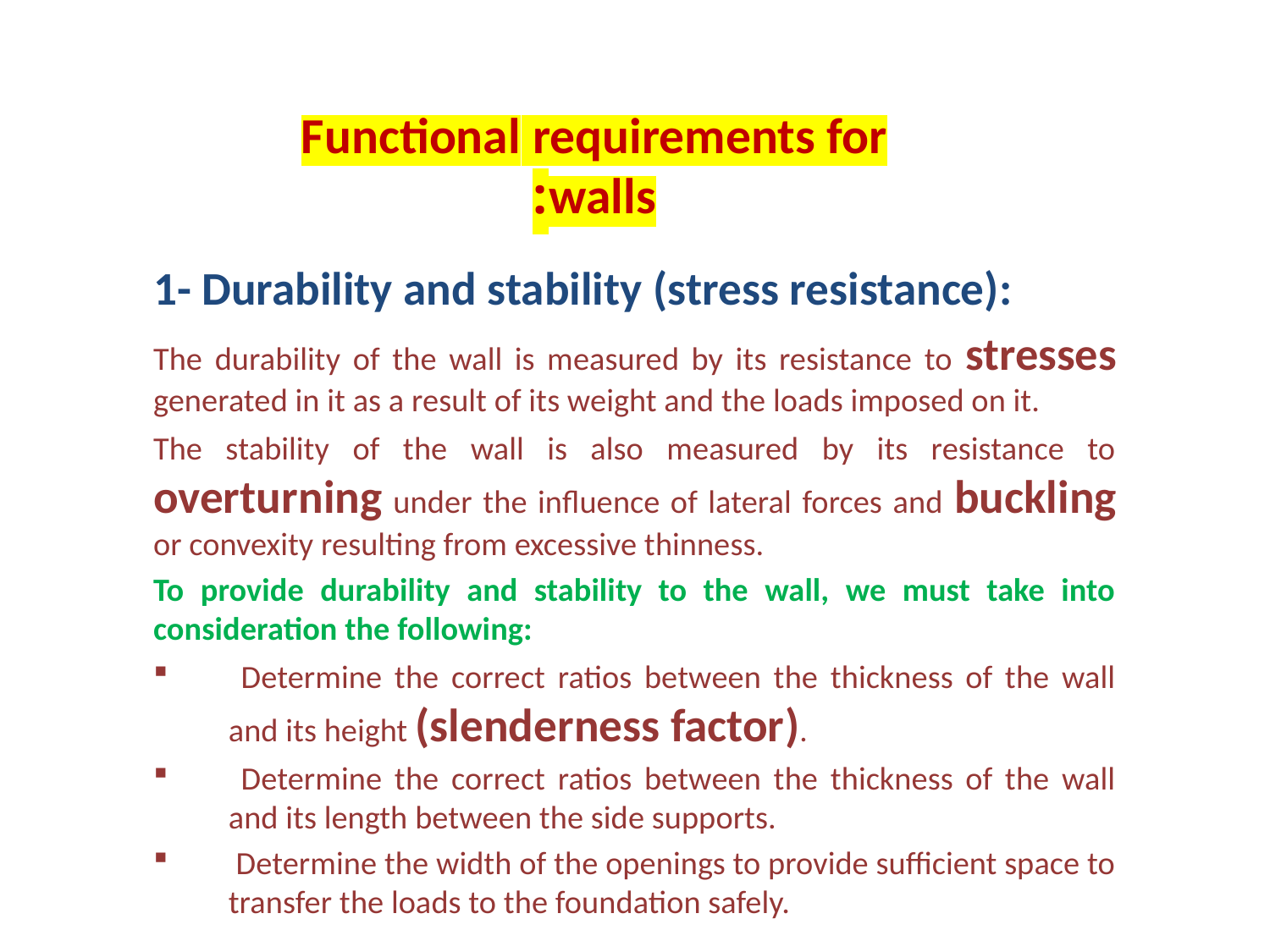

# Functional requirements for walls:
1- Durability and stability (stress resistance):
The durability of the wall is measured by its resistance to stresses generated in it as a result of its weight and the loads imposed on it.
The stability of the wall is also measured by its resistance to overturning under the influence of lateral forces and buckling or convexity resulting from excessive thinness.
To provide durability and stability to the wall, we must take into consideration the following:
 Determine the correct ratios between the thickness of the wall and its height (slenderness factor).
 Determine the correct ratios between the thickness of the wall and its length between the side supports.
 Determine the width of the openings to provide sufficient space to transfer the loads to the foundation safely.